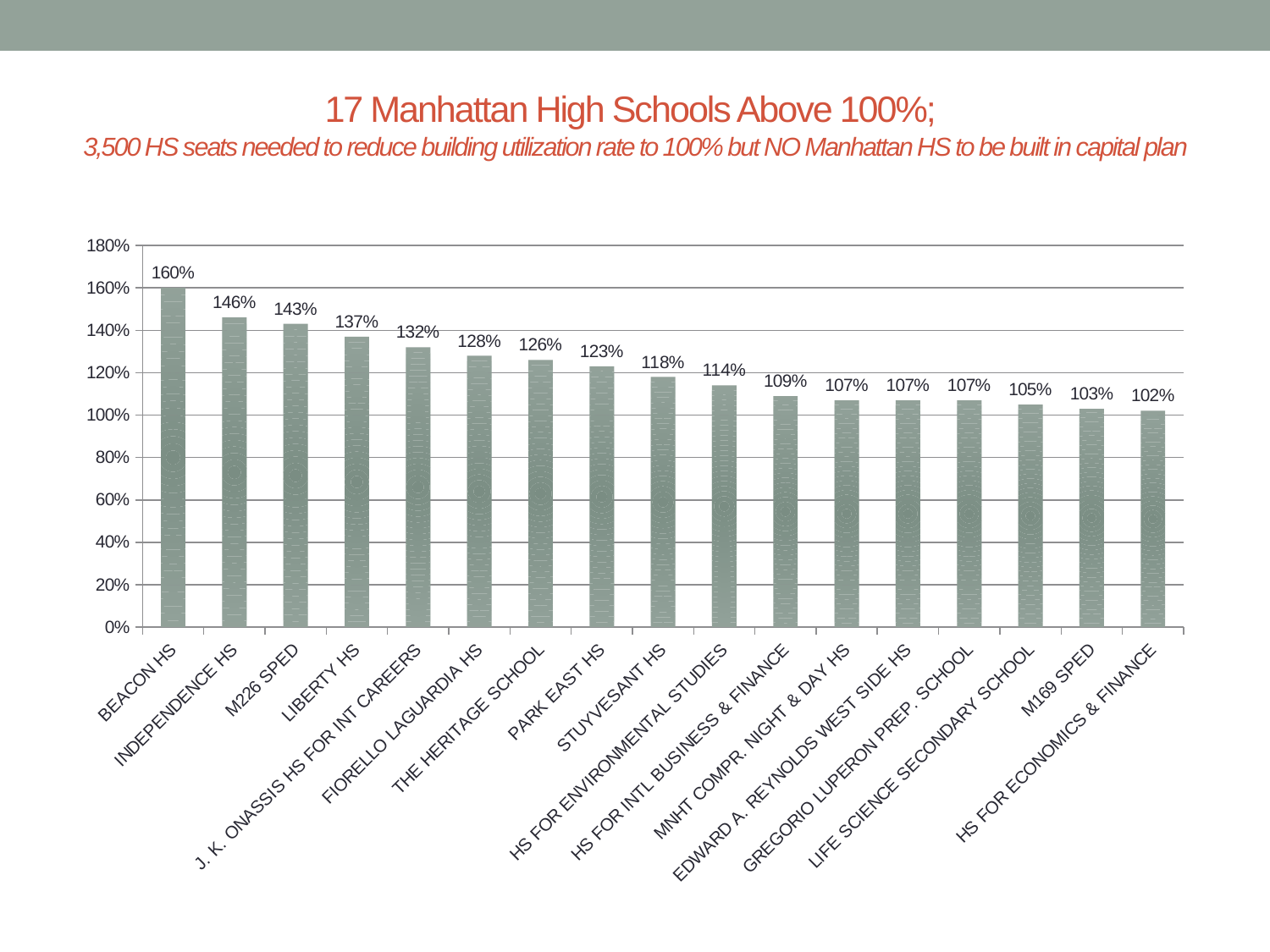

# 17 Manhattan High Schools Above 100%; 3,500 HS seats needed to reduce building utilization rate to 100% but NO Manhattan HS to be built in capital plan

### Chart

| Category |  |
|---|---|
| BEACON HS | 1.6 |
| INDEPENDENCE HS | 1.46 |
| M226 SPED | 1.43 |
| LIBERTY HS | 1.37 |
| J. K. ONASSIS HS FOR INT CAREERS | 1.32 |
| FIORELLO LAGUARDIA HS | 1.28 |
| THE HERITAGE SCHOOL | 1.26 |
| PARK EAST HS | 1.23 |
| STUYVESANT HS | 1.18 |
| HS FOR ENVIRONMENTAL STUDIES | 1.14 |
| HS FOR INTL BUSINESS & FINANCE | 1.09 |
| MNHT COMPR. NIGHT & DAY HS | 1.07 |
| EDWARD A. REYNOLDS WEST SIDE HS | 1.07 |
| GREGORIO LUPERON PREP. SCHOOL | 1.07 |
| LIFE SCIENCE SECONDARY SCHOOL | 1.05 |
| M169 SPED | 1.03 |
| HS FOR ECONOMICS & FINANCE | 1.02 |